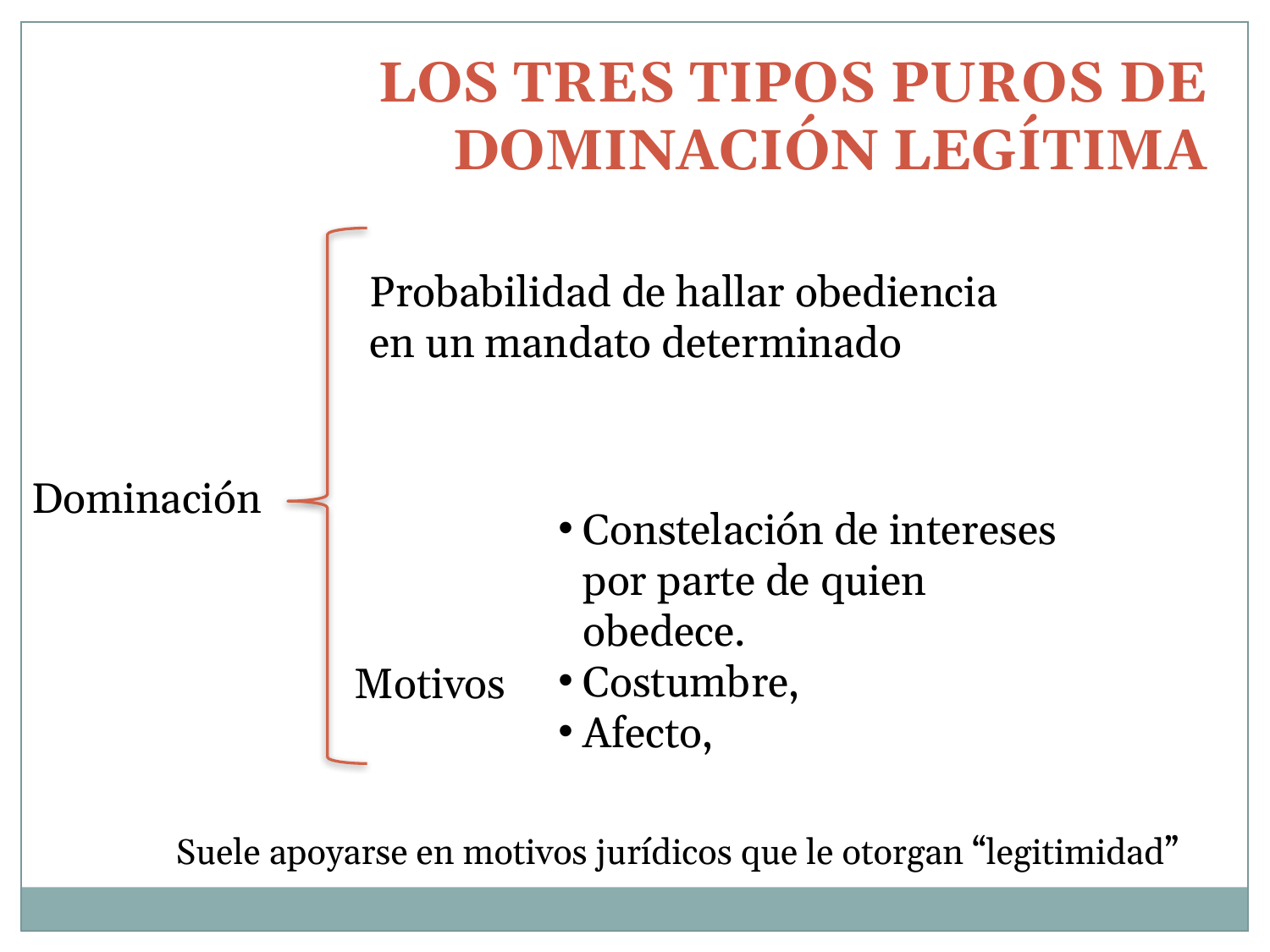

Los tres tipos puros de dominación legítima

Probabilidad de hallar obediencia en un mandato determinado
Dominación
Constelación de intereses por parte de quien obedece.
Costumbre,
Afecto,
Motivos
Suele apoyarse en motivos jurídicos que le otorgan “legitimidad”